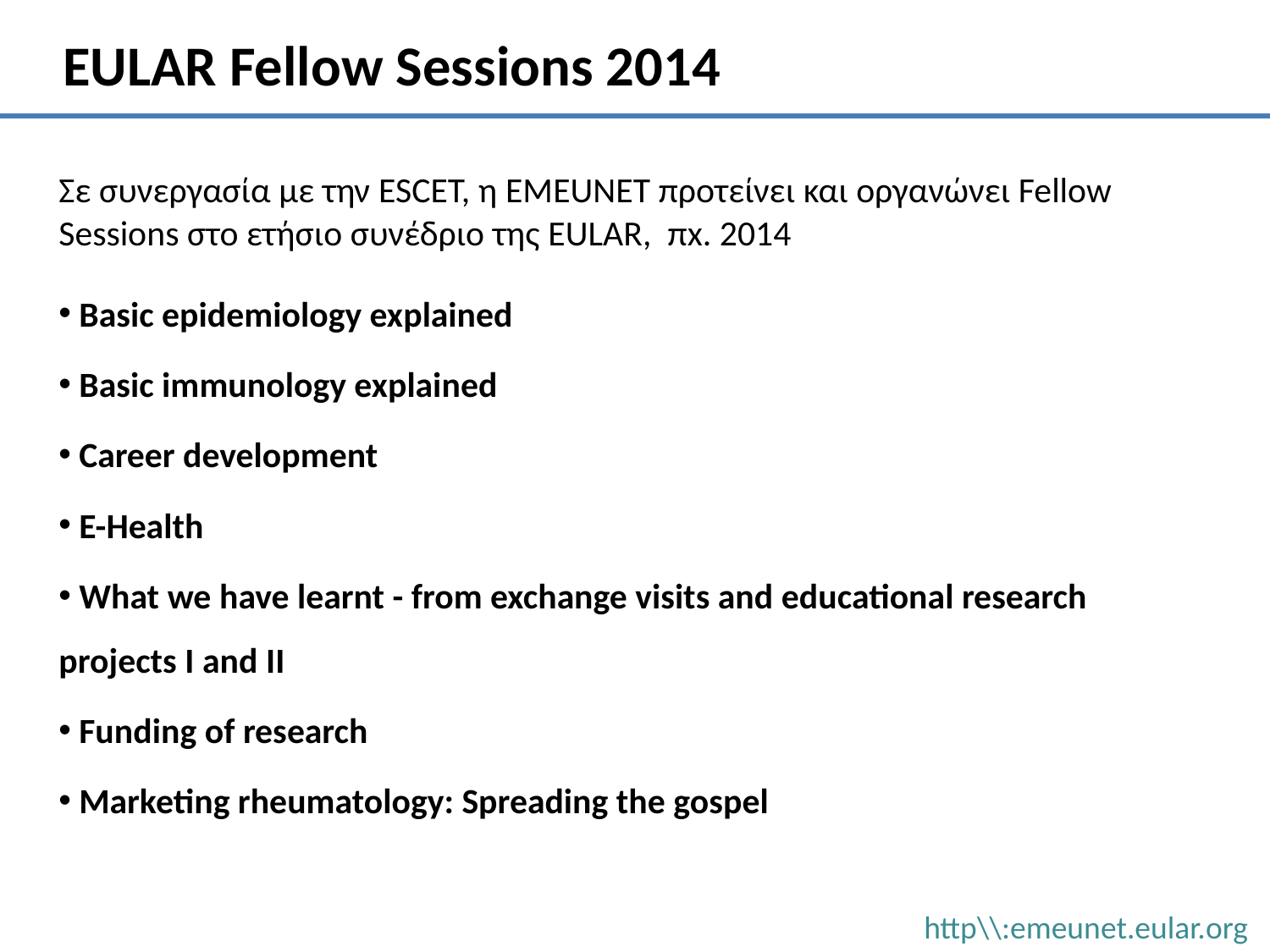

EULAR Fellow Sessions 2014
Σε συνεργασία με την ESCET, η EMEUNET προτείνει και οργανώνει Fellow Sessions στο ετήσιο συνέδριο της EULAR,  πx. 2014
 Basic epidemiology explained
 Basic immunology explained
 Career development
 E-Health
 What we have learnt - from exchange visits and educational research projects I and II
 Funding of research
 Marketing rheumatology: Spreading the gospel

http\\:emeunet.eular.org